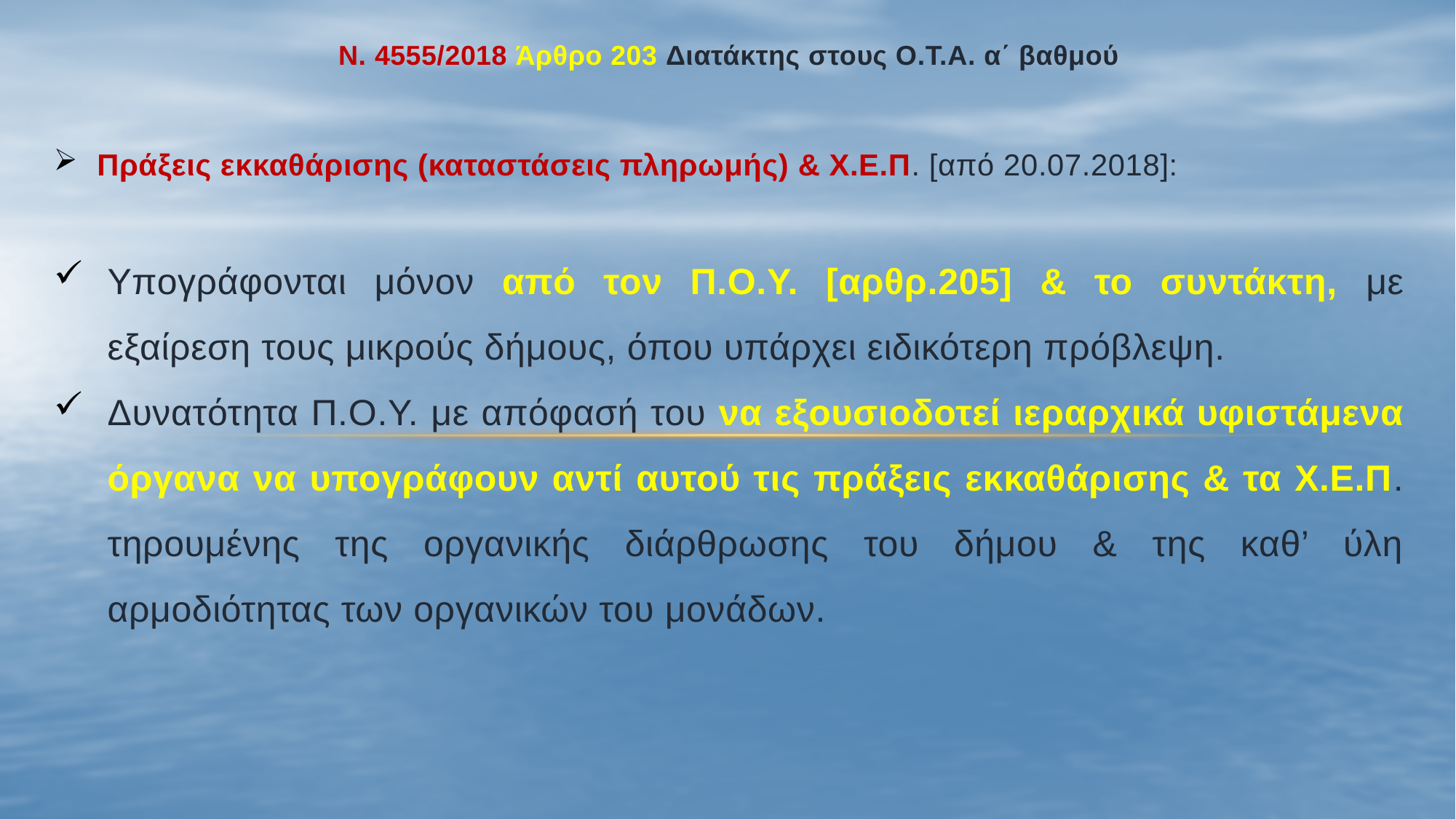

#
Ν. 4555/2018 Άρθρο 203 Διατάκτης στους Ο.Τ.Α. α΄ βαθμού

Πράξεις εκκαθάρισης (καταστάσεις πληρωμής) & Χ.Ε.Π. [από 20.07.2018]:

Υπογράφονται μόνον από τον Π.Ο.Υ. [αρθρ.205] & το συντάκτη, με εξαίρεση τους μικρούς δήμους, όπου υπάρχει ειδικότερη πρόβλεψη.
Δυνατότητα Π.Ο.Υ. με απόφασή του να εξουσιοδοτεί ιεραρχικά υφιστάμενα όργανα να υπογράφουν αντί αυτού τις πράξεις εκκαθάρισης & τα Χ.Ε.Π. τηρουμένης της οργανικής διάρθρωσης του δήμου & της καθ’ ύλη αρμοδιότητας των οργανικών του μονάδων.